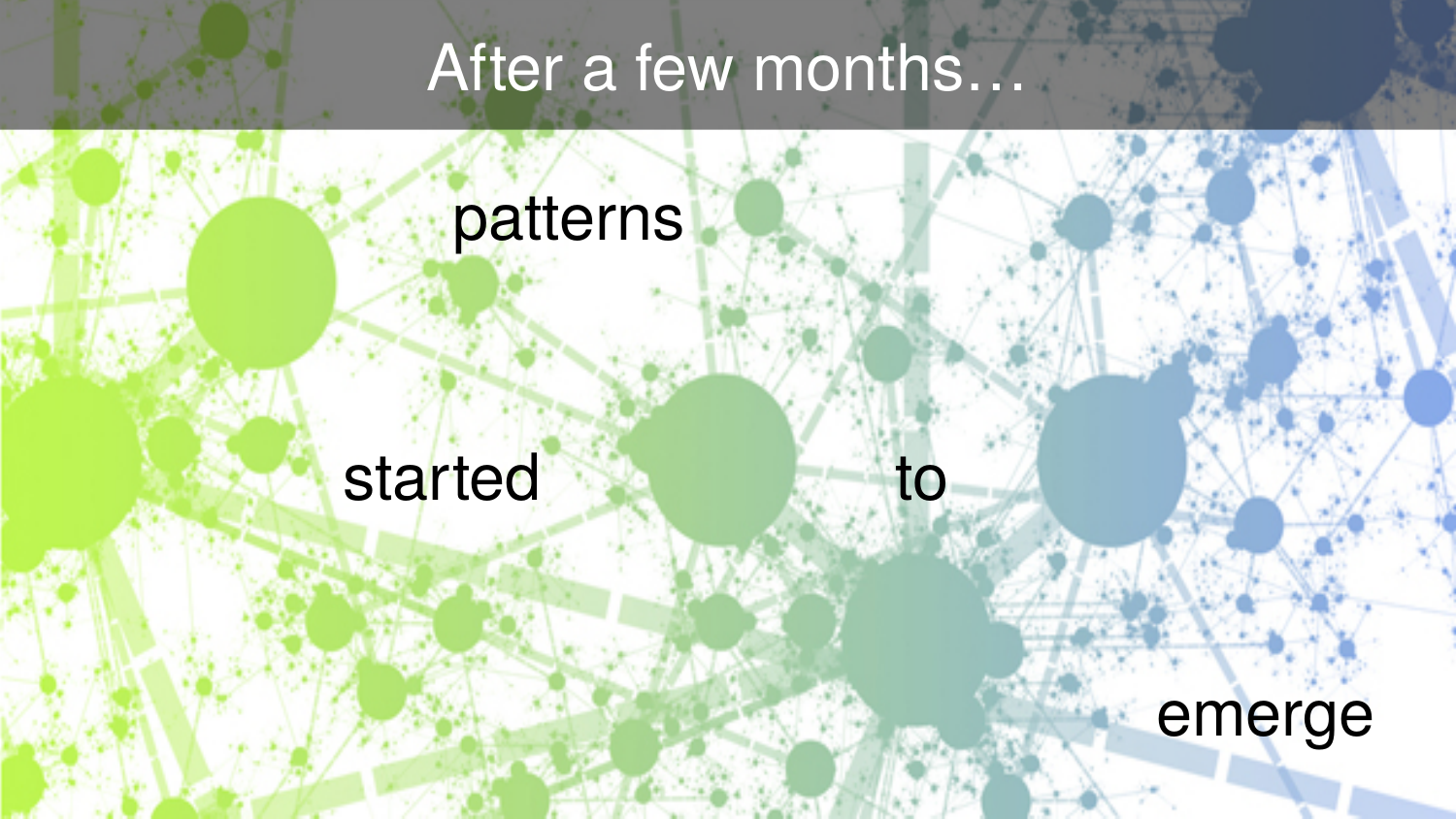

After a few months…
# patterns
started
to
emerge